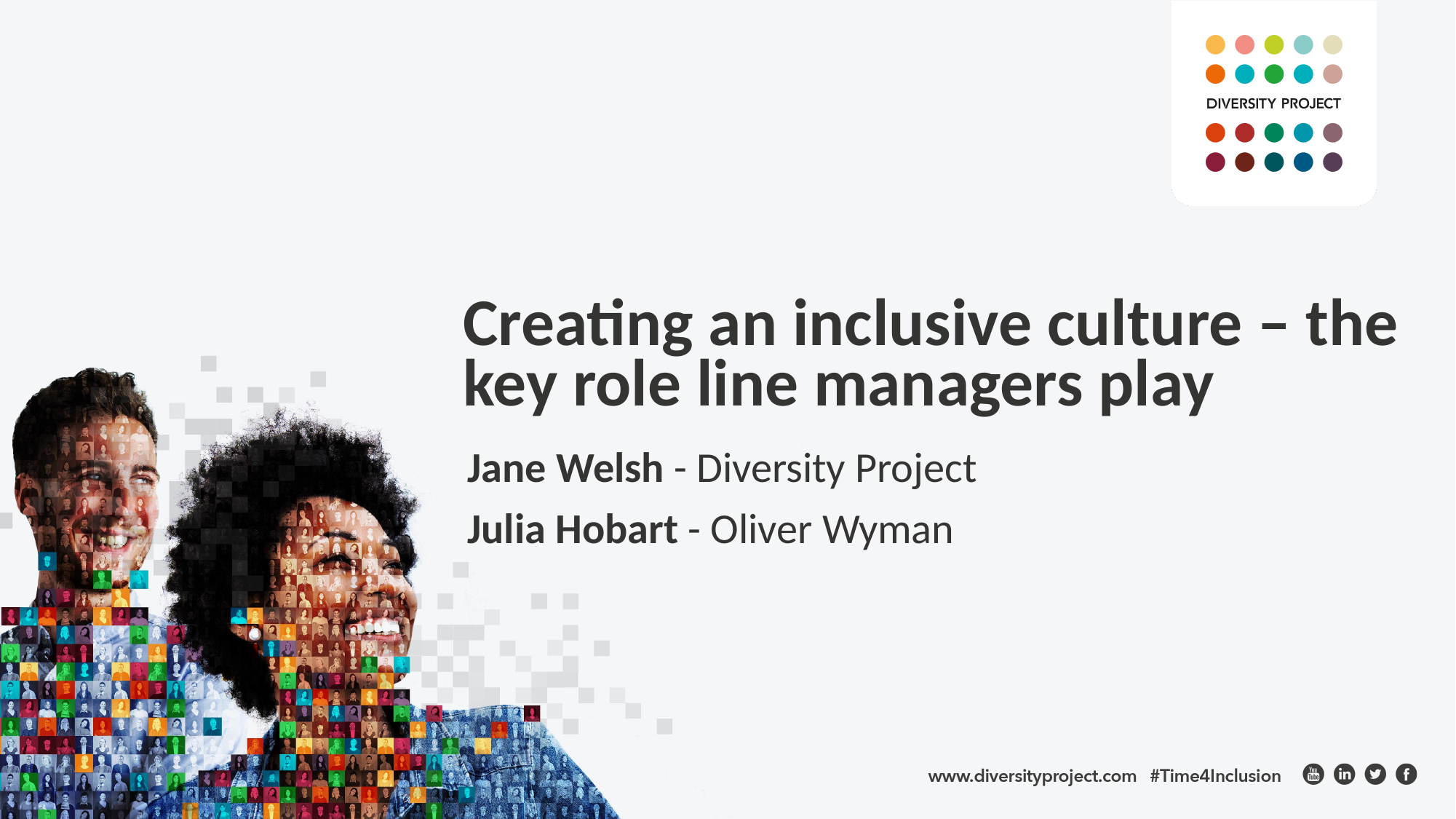

Creating an inclusive culture – the key role line managers play
Jane Welsh - Diversity Project
Julia Hobart - Oliver Wyman